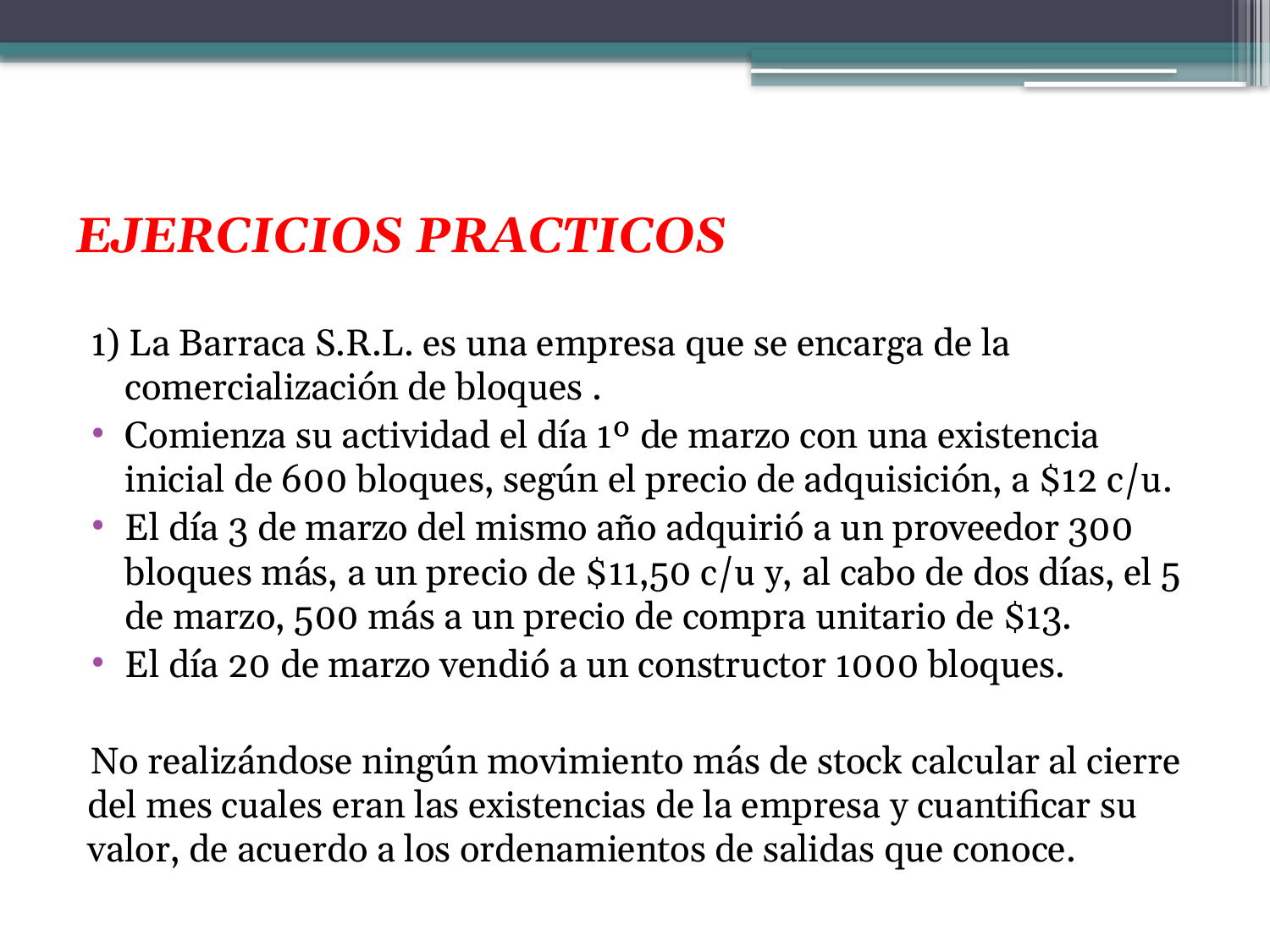

# EJERCICIOS PRACTICOS
1) La Barraca S.R.L. es una empresa que se encarga de la comercialización de bloques .
Comienza su actividad el día 1º de marzo con una existencia inicial de 600 bloques, según el precio de adquisición, a $12 c/u.
El día 3 de marzo del mismo año adquirió a un proveedor 300 bloques más, a un precio de $11,50 c/u y, al cabo de dos días, el 5 de marzo, 500 más a un precio de compra unitario de $13.
El día 20 de marzo vendió a un constructor 1000 bloques.

No realizándose ningún movimiento más de stock calcular al cierre del mes cuales eran las existencias de la empresa y cuantificar su valor, de acuerdo a los ordenamientos de salidas que conoce.